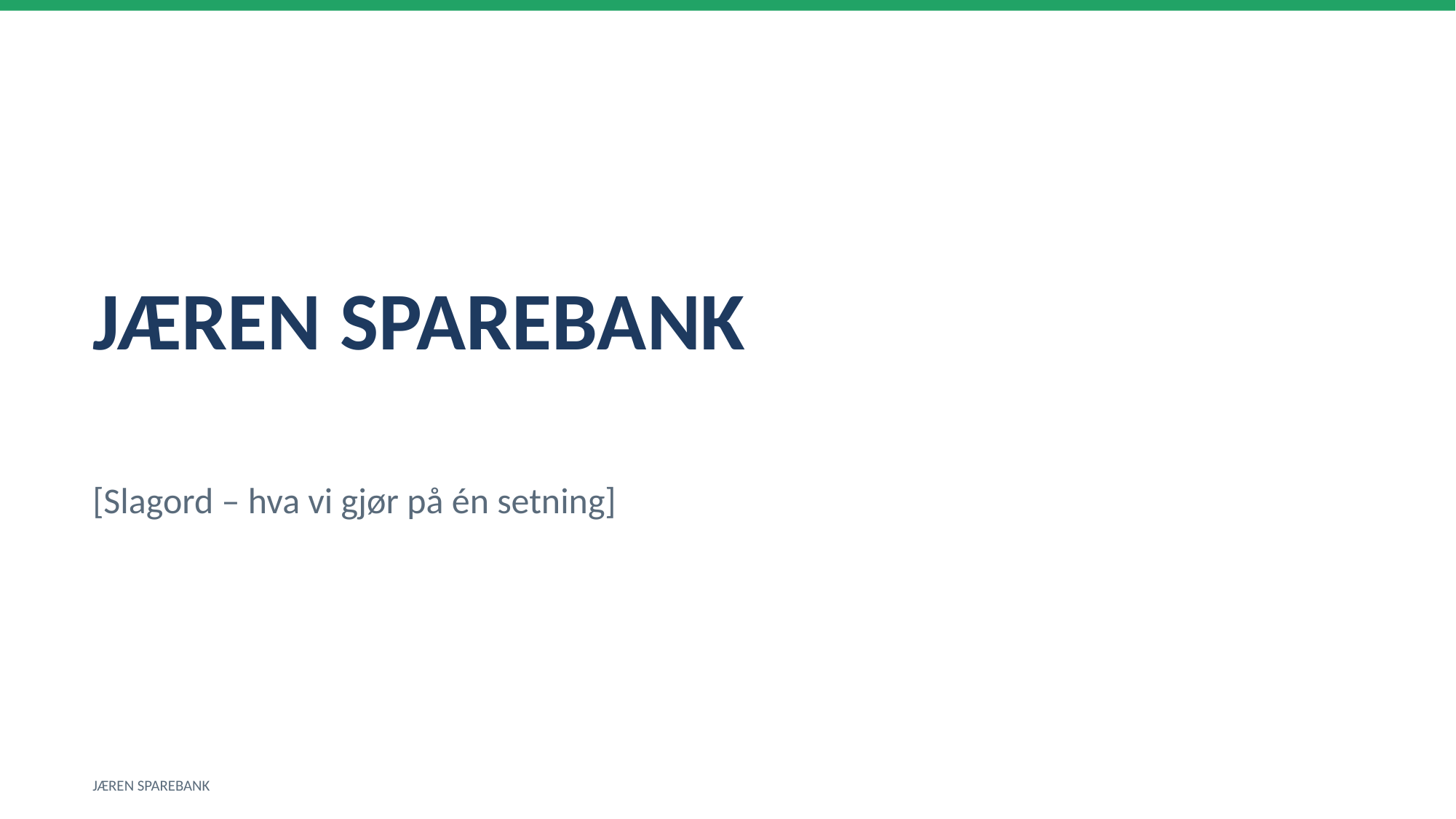

JÆREN SPAREBANK
[Slagord – hva vi gjør på én setning]
JÆREN SPAREBANK